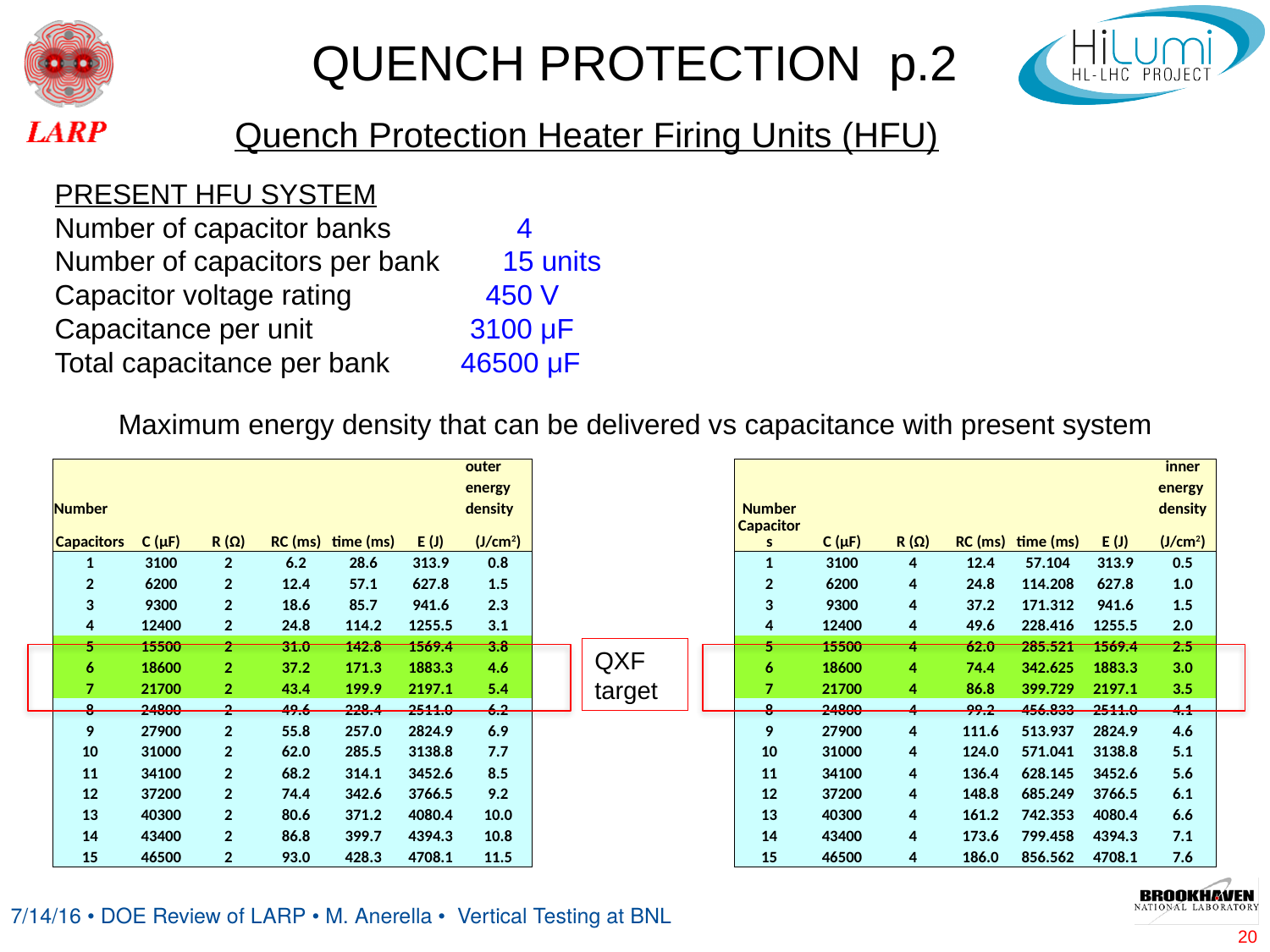

QUENCH PROTECTION  p.2

Quench Protection Heater Firing Units (HFU)
PRESENT HFU SYSTEM
Number of capacitor banks                4
Number of capacitors per bank        15 units
Capacitor voltage rating                 450 V
Capacitance per unit                    3100 μF
Total capacitance per bank         46500 μF
Maximum energy density that can be delivered vs capacitance with present system
|  |  |  |  |  |  | outer |  |  |  |  |  |  |  |  |  | inner |
| --- | --- | --- | --- | --- | --- | --- | --- | --- | --- | --- | --- | --- | --- | --- | --- | --- |
|  |  |  |  |  |  | energy |  |  |  |  |  |  |  |  |  | energy |
| Number |  |  |  |  |  | density |  |  |  | Number |  |  |  |  |  | density |
| Capacitors | C (μF) | R (Ω) | RC (ms) | time (ms) | E (J) | (J/cm2) |  |  |  | Capacitors | C (μF) | R (Ω) | RC (ms) | time (ms) | E (J) | (J/cm2) |
| 1 | 3100 | 2 | 6.2 | 28.6 | 313.9 | 0.8 |  |  |  | 1 | 3100 | 4 | 12.4 | 57.104 | 313.9 | 0.5 |
| 2 | 6200 | 2 | 12.4 | 57.1 | 627.8 | 1.5 |  |  |  | 2 | 6200 | 4 | 24.8 | 114.208 | 627.8 | 1.0 |
| 3 | 9300 | 2 | 18.6 | 85.7 | 941.6 | 2.3 |  |  |  | 3 | 9300 | 4 | 37.2 | 171.312 | 941.6 | 1.5 |
| 4 | 12400 | 2 | 24.8 | 114.2 | 1255.5 | 3.1 |  |  |  | 4 | 12400 | 4 | 49.6 | 228.416 | 1255.5 | 2.0 |
| 5 | 15500 | 2 | 31.0 | 142.8 | 1569.4 | 3.8 |  |  |  | 5 | 15500 | 4 | 62.0 | 285.521 | 1569.4 | 2.5 |
| 6 | 18600 | 2 | 37.2 | 171.3 | 1883.3 | 4.6 |  |  |  | 6 | 18600 | 4 | 74.4 | 342.625 | 1883.3 | 3.0 |
| 7 | 21700 | 2 | 43.4 | 199.9 | 2197.1 | 5.4 |  |  |  | 7 | 21700 | 4 | 86.8 | 399.729 | 2197.1 | 3.5 |
| 8 | 24800 | 2 | 49.6 | 228.4 | 2511.0 | 6.2 |  |  |  | 8 | 24800 | 4 | 99.2 | 456.833 | 2511.0 | 4.1 |
| 9 | 27900 | 2 | 55.8 | 257.0 | 2824.9 | 6.9 |  |  |  | 9 | 27900 | 4 | 111.6 | 513.937 | 2824.9 | 4.6 |
| 10 | 31000 | 2 | 62.0 | 285.5 | 3138.8 | 7.7 |  |  |  | 10 | 31000 | 4 | 124.0 | 571.041 | 3138.8 | 5.1 |
| 11 | 34100 | 2 | 68.2 | 314.1 | 3452.6 | 8.5 |  |  |  | 11 | 34100 | 4 | 136.4 | 628.145 | 3452.6 | 5.6 |
| 12 | 37200 | 2 | 74.4 | 342.6 | 3766.5 | 9.2 |  |  |  | 12 | 37200 | 4 | 148.8 | 685.249 | 3766.5 | 6.1 |
| 13 | 40300 | 2 | 80.6 | 371.2 | 4080.4 | 10.0 |  |  |  | 13 | 40300 | 4 | 161.2 | 742.353 | 4080.4 | 6.6 |
| 14 | 43400 | 2 | 86.8 | 399.7 | 4394.3 | 10.8 |  |  |  | 14 | 43400 | 4 | 173.6 | 799.458 | 4394.3 | 7.1 |
| 15 | 46500 | 2 | 93.0 | 428.3 | 4708.1 | 11.5 |  |  |  | 15 | 46500 | 4 | 186.0 | 856.562 | 4708.1 | 7.6 |
QXF
target

20